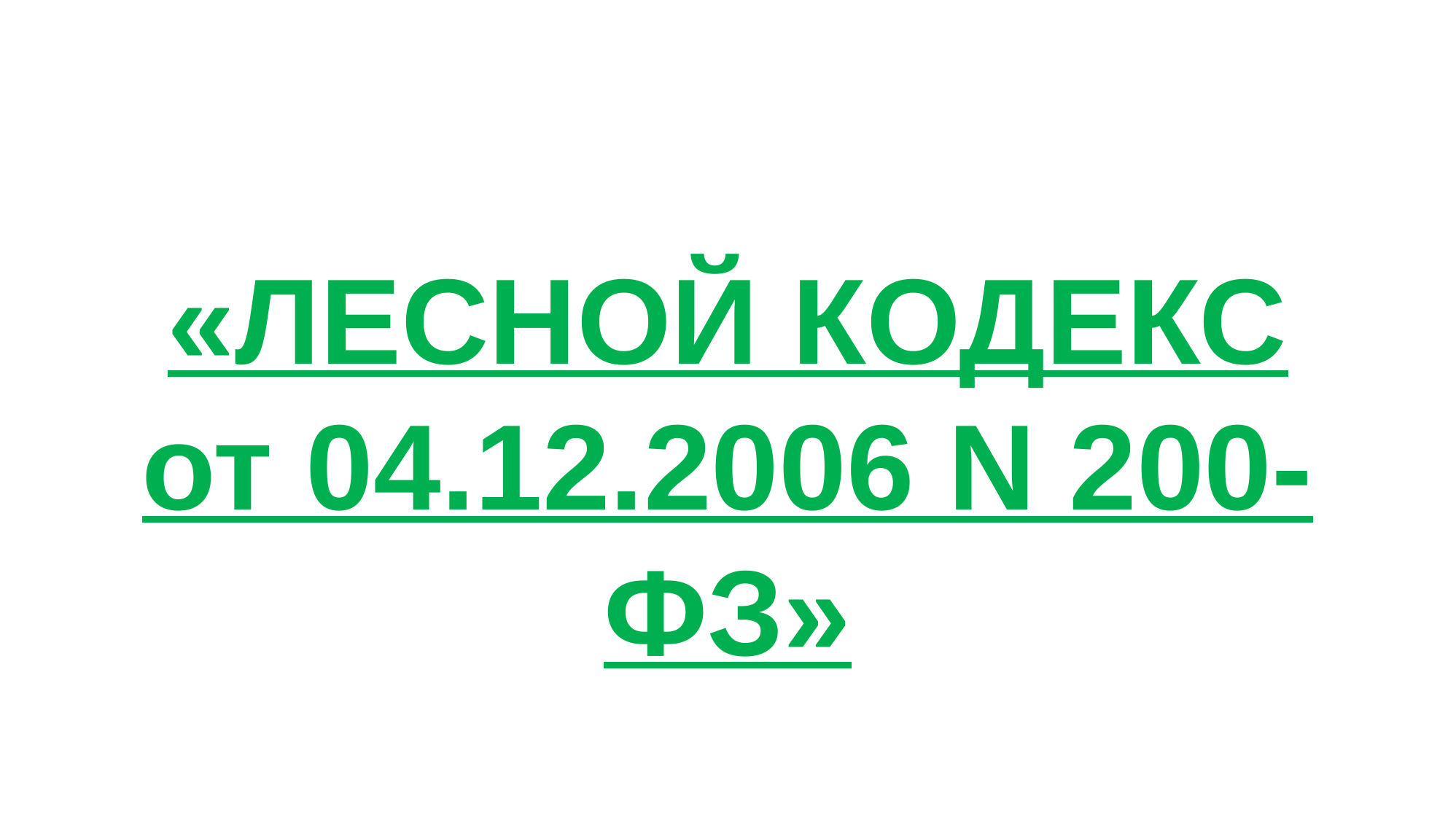

# «ЛЕСНОЙ КОДЕКС от 04.12.2006 N 200-ФЗ»